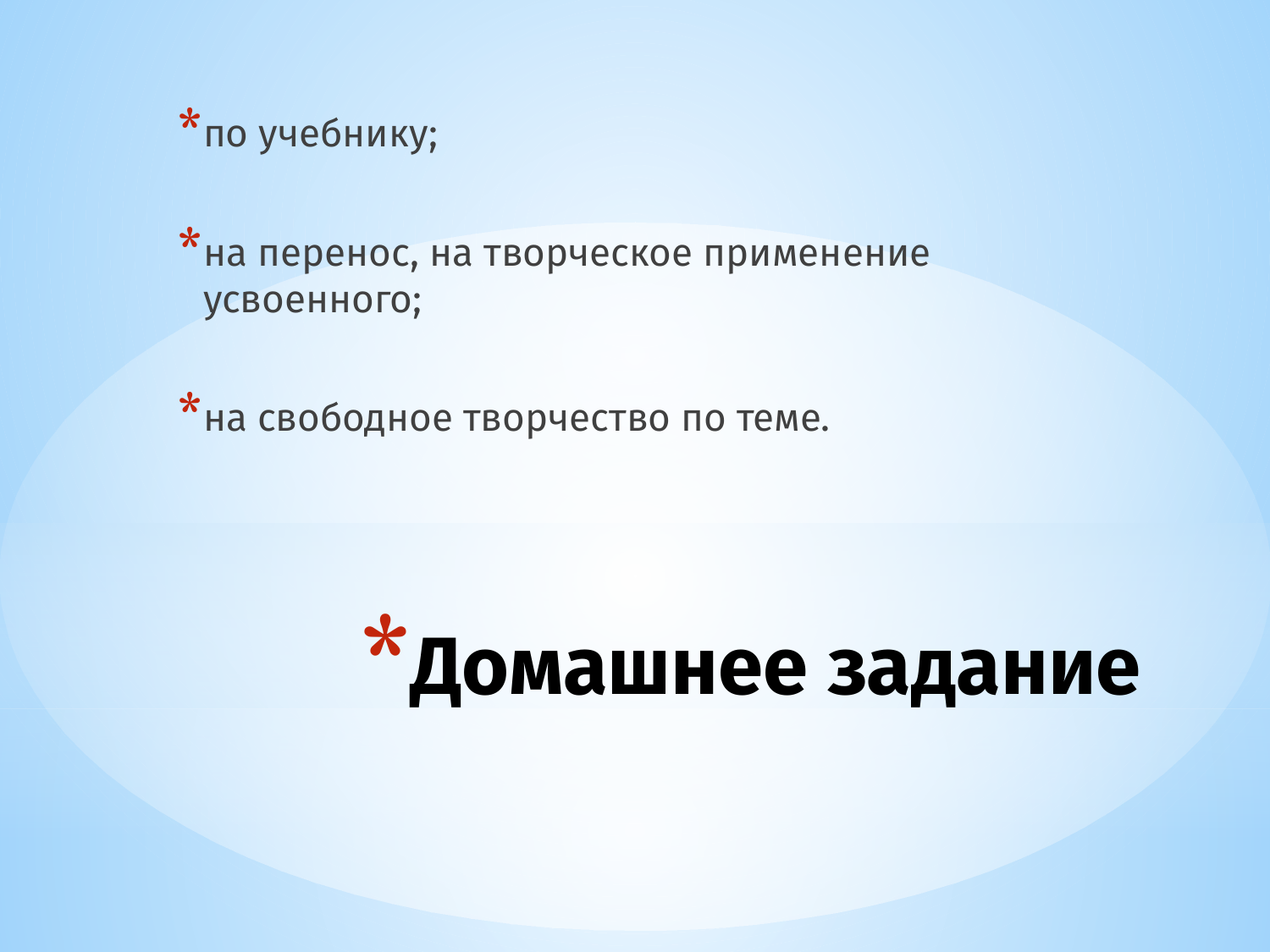

по учебнику;

на перенос, на творческое применение усвоенного;

на свободное творчество по теме.

# Домашнее задание